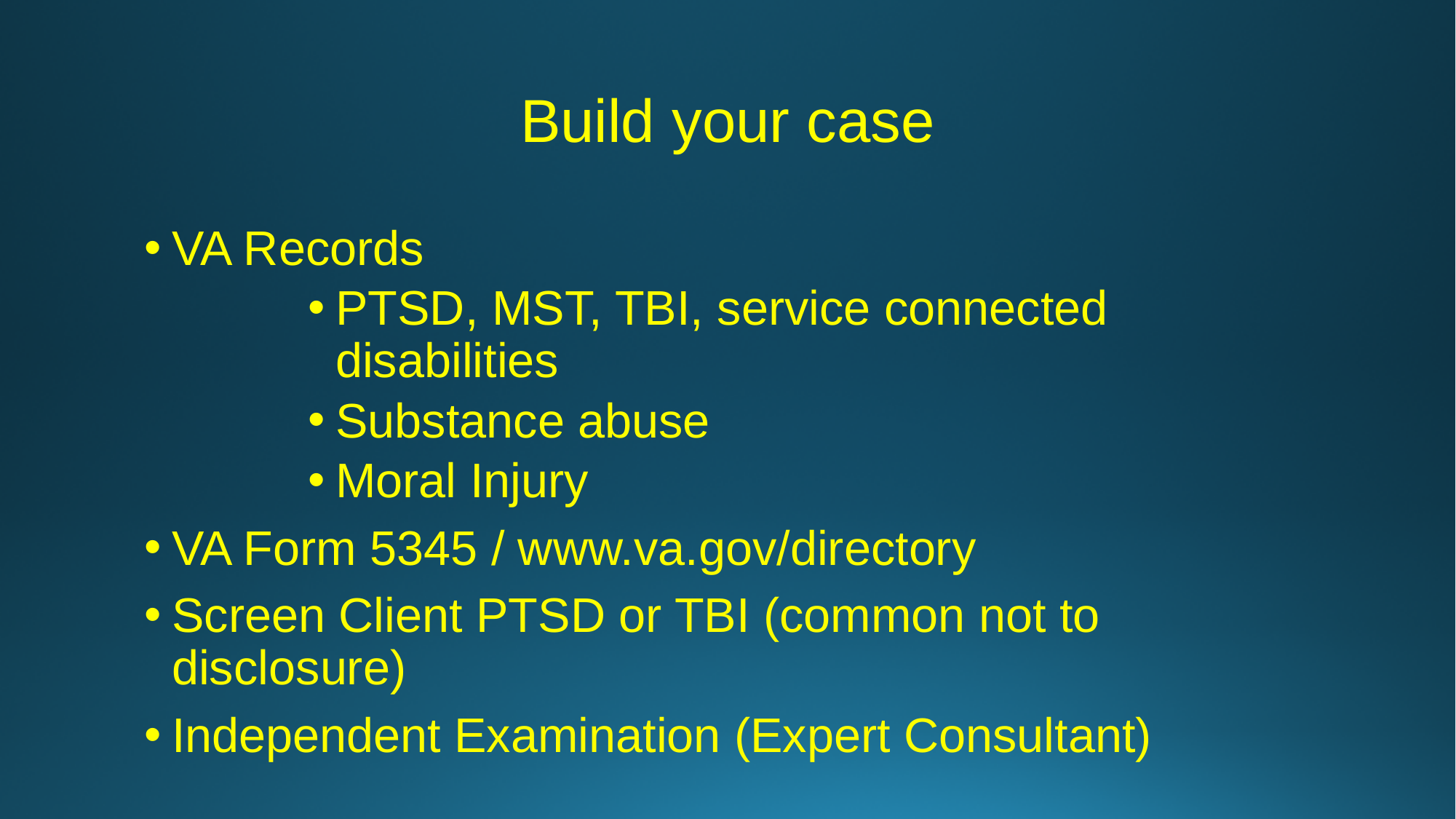

# Build your case
VA Records
PTSD, MST, TBI, service connected disabilities
Substance abuse
Moral Injury
VA Form 5345 / www.va.gov/directory
Screen Client PTSD or TBI (common not to disclosure)
Independent Examination (Expert Consultant)